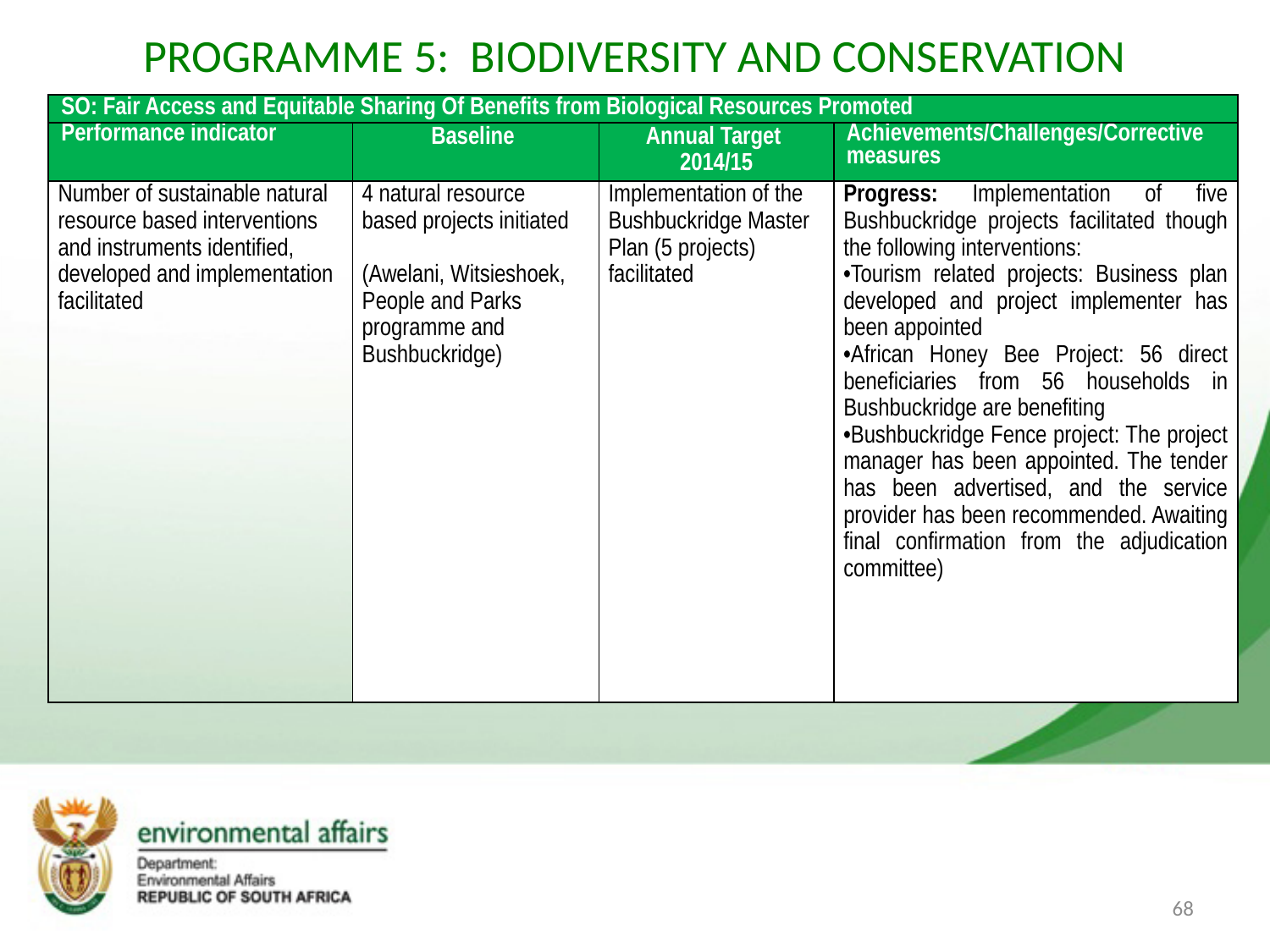

# PROGRAMME 5:  BIODIVERSITY AND CONSERVATION
| SO: Fair Access and Equitable Sharing Of Benefits from Biological Resources Promoted |  |  |  |
| --- | --- | --- | --- |
| Performance indicator | Baseline | Annual Target 2014/15 | Achievements/Challenges/Corrective measures |
| Number of sustainable natural resource based interventions and instruments identified, developed and implementation facilitated | 4 natural resource based projects initiated (Awelani, Witsieshoek, People and Parks programme and Bushbuckridge) | Implementation of the Bushbuckridge Master Plan (5 projects) facilitated | Progress: Implementation of five Bushbuckridge projects facilitated though the following interventions: •Tourism related projects: Business plan developed and project implementer has been appointed •African Honey Bee Project: 56 direct beneficiaries from 56 households in Bushbuckridge are benefiting •Bushbuckridge Fence project: The project manager has been appointed. The tender has been advertised, and the service provider has been recommended. Awaiting final confirmation from the adjudication committee) |
68